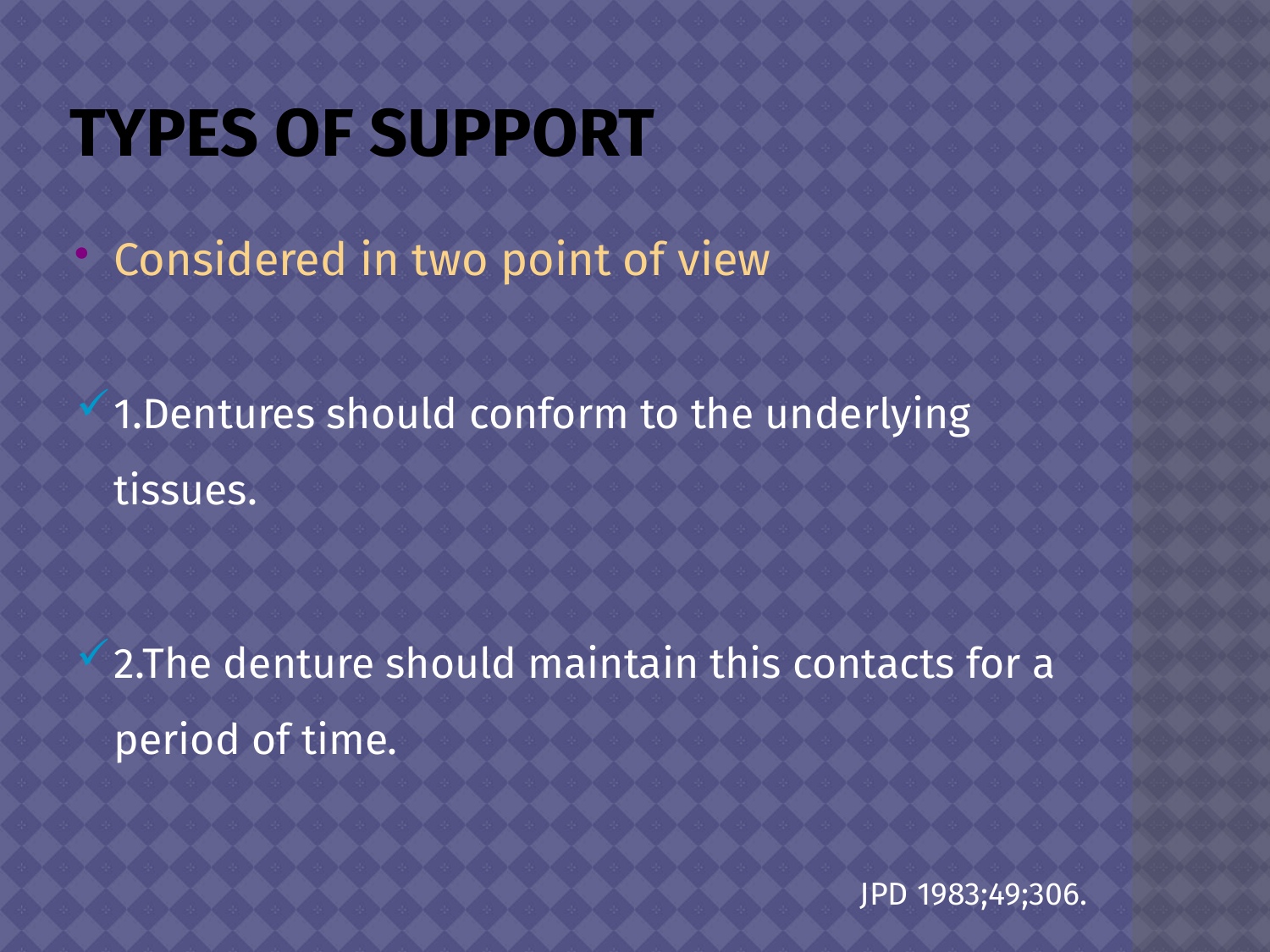

# Types of support
Considered in two point of view

1.Dentures should conform to the underlying tissues.

2.The denture should maintain this contacts for a period of time.

JPD 1983;49;306.